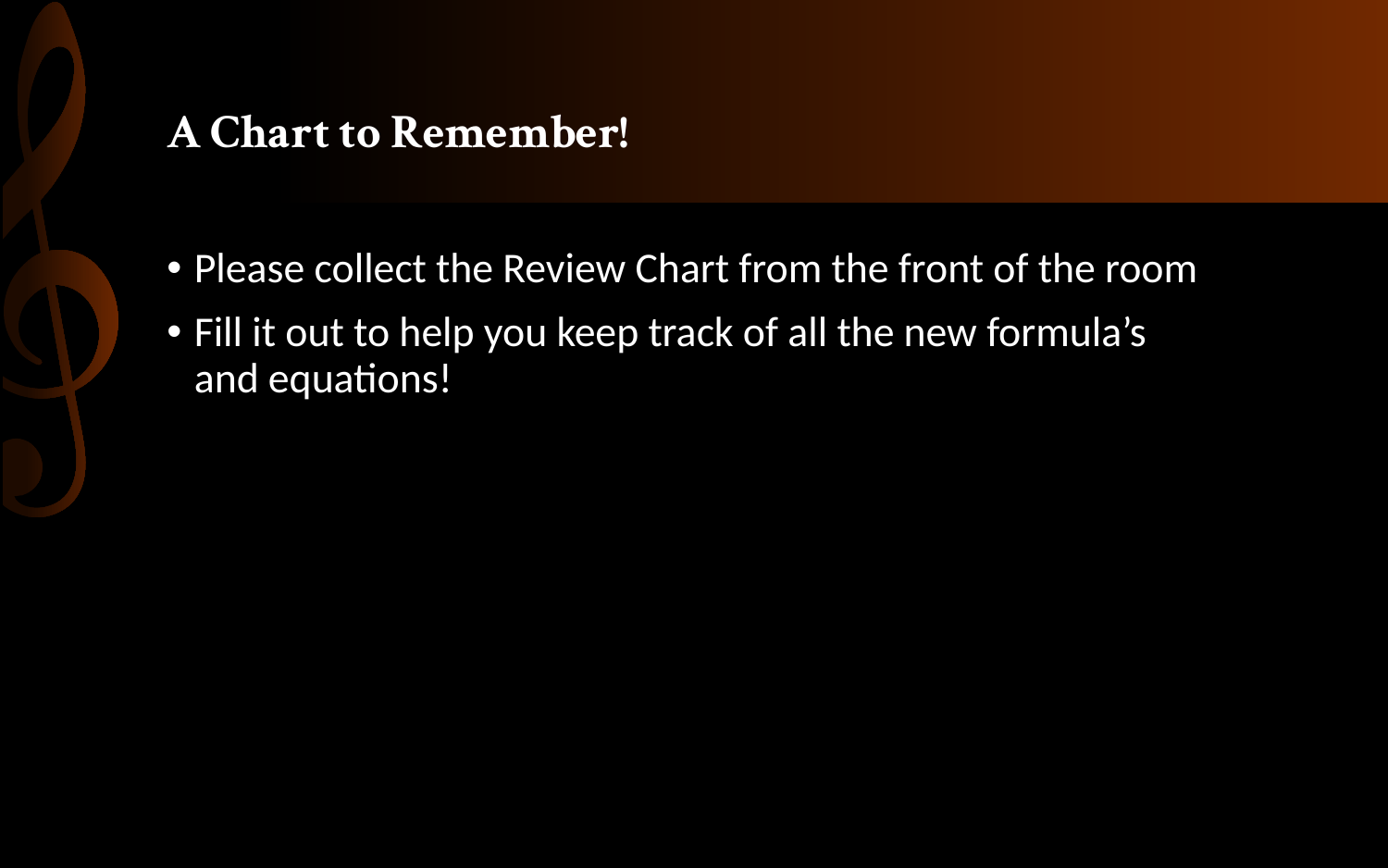

# A Chart to Remember!
Please collect the Review Chart from the front of the room
Fill it out to help you keep track of all the new formula’s and equations!